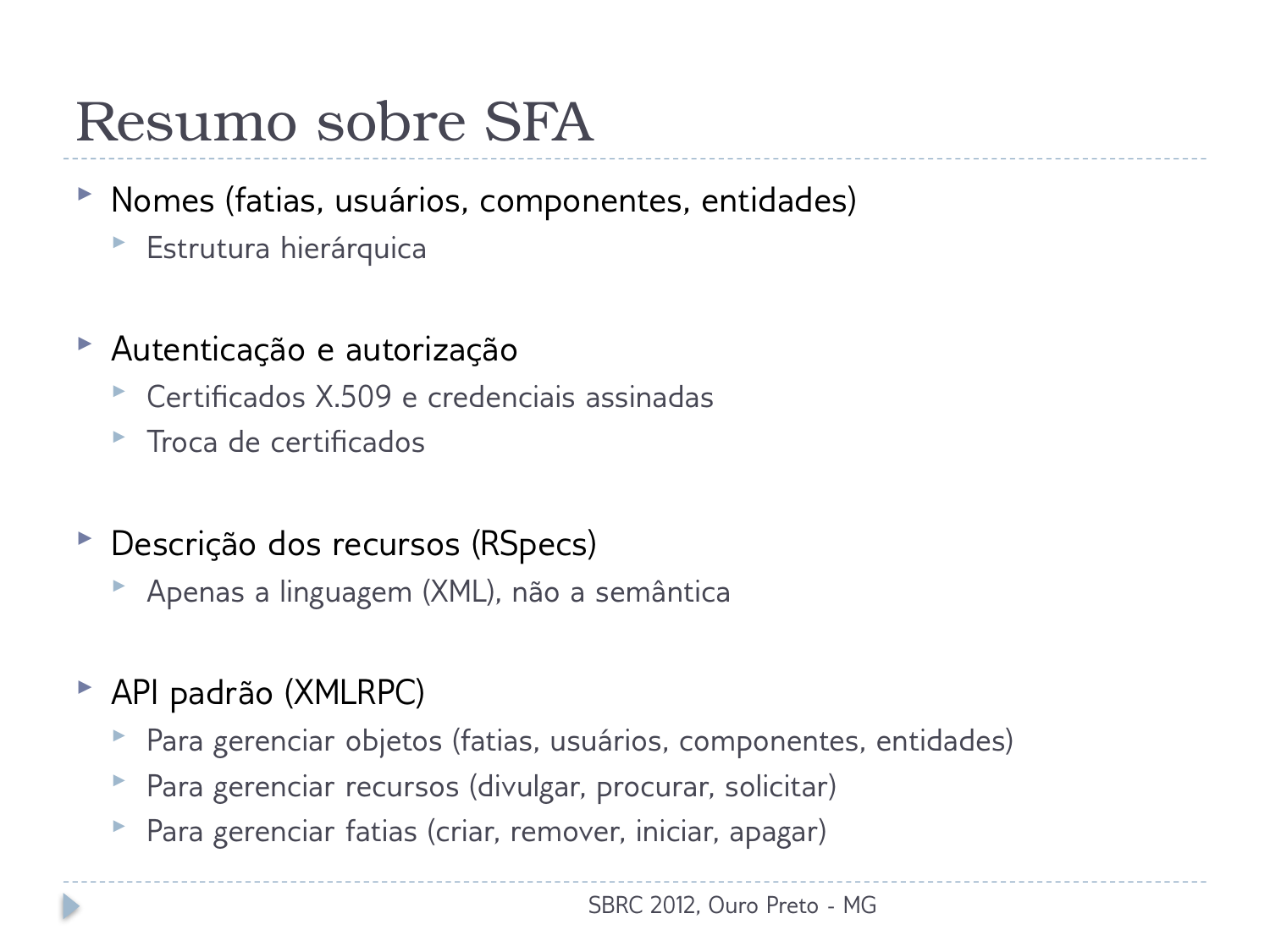

# Resumo sobre SFA
Nomes (fatias, usuários, componentes, entidades)
Estrutura hierárquica

Autenticação e autorização
Certificados X.509 e credenciais assinadas
Troca de certificados

Descrição dos recursos (RSpecs)
Apenas a linguagem (XML), não a semântica

API padrão (XMLRPC)
Para gerenciar objetos (fatias, usuários, componentes, entidades)
Para gerenciar recursos (divulgar, procurar, solicitar)
Para gerenciar fatias (criar, remover, iniciar, apagar)

SBRC 2012, Ouro Preto - MG